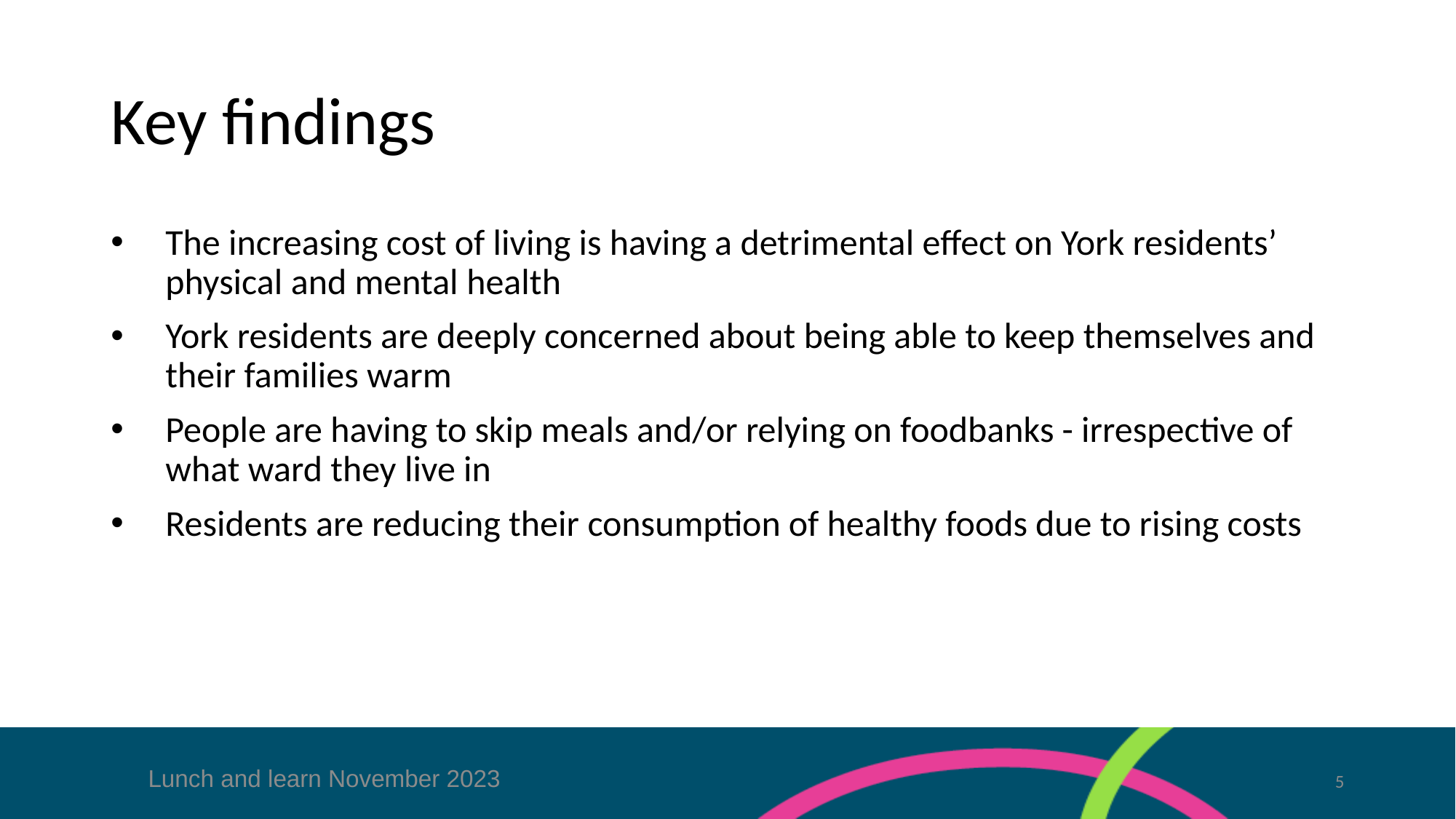

# Key findings
The increasing cost of living is having a detrimental effect on York residents’ physical and mental health
York residents are deeply concerned about being able to keep themselves and their families warm
People are having to skip meals and/or relying on foodbanks - irrespective of what ward they live in
Residents are reducing their consumption of healthy foods due to rising costs

Lunch and learn November 2023
5